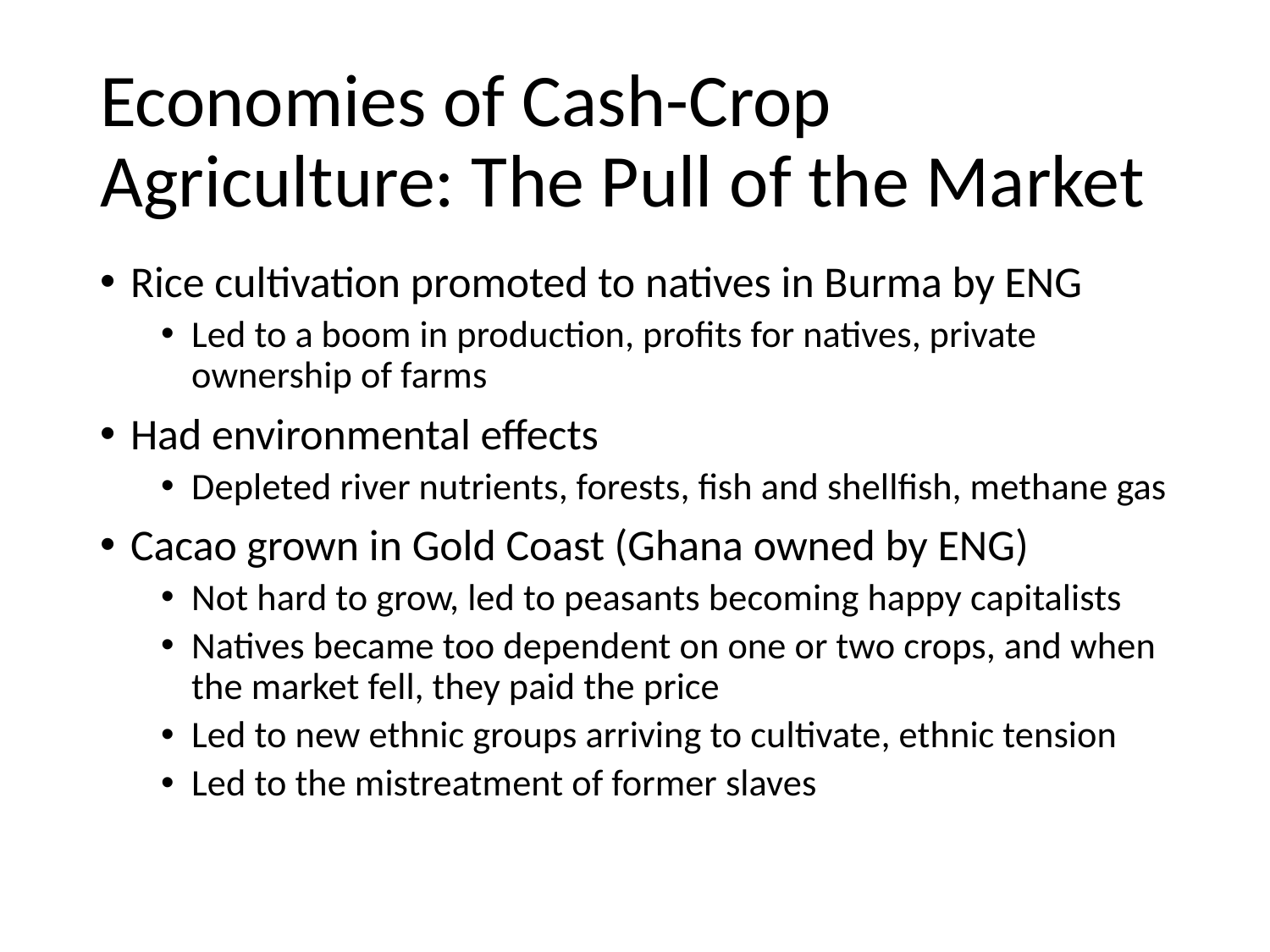

# Economies of Cash-Crop Agriculture: The Pull of the Market
Rice cultivation promoted to natives in Burma by ENG
Led to a boom in production, profits for natives, private ownership of farms
Had environmental effects
Depleted river nutrients, forests, fish and shellfish, methane gas
Cacao grown in Gold Coast (Ghana owned by ENG)
Not hard to grow, led to peasants becoming happy capitalists
Natives became too dependent on one or two crops, and when the market fell, they paid the price
Led to new ethnic groups arriving to cultivate, ethnic tension
Led to the mistreatment of former slaves